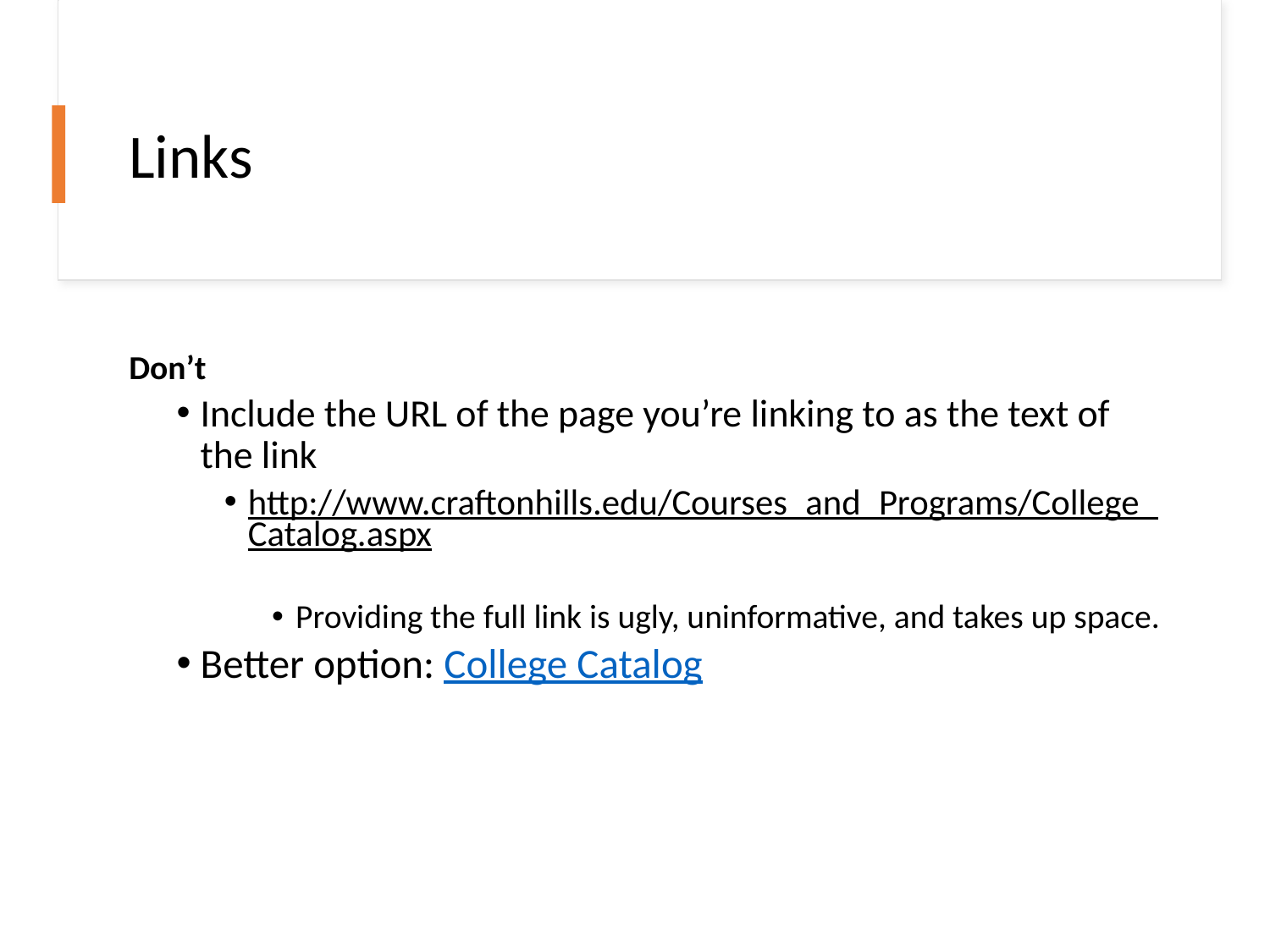

# Links

Don’t
Include the URL of the page you’re linking to as the text of the link
http://www.craftonhills.edu/Courses_and_Programs/College_Catalog.aspx
Providing the full link is ugly, uninformative, and takes up space.
Better option: College Catalog